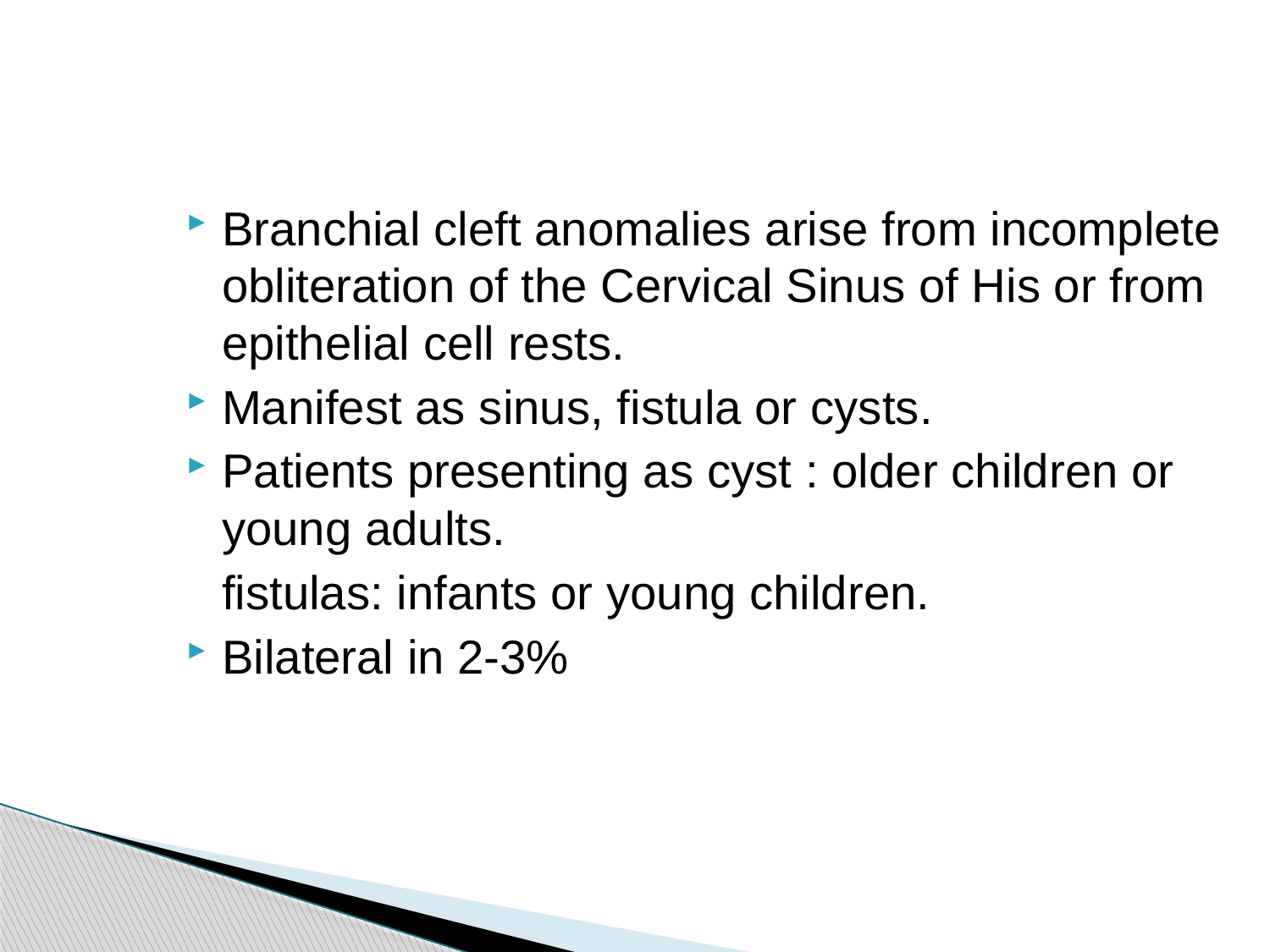

Branchial cleft anomalies arise from incomplete obliteration of the Cervical Sinus of His or from epithelial cell rests.
Manifest as sinus, fistula or cysts.
Patients presenting as cyst : older children or young adults.
	fistulas: infants or young children.
Bilateral in 2-3%